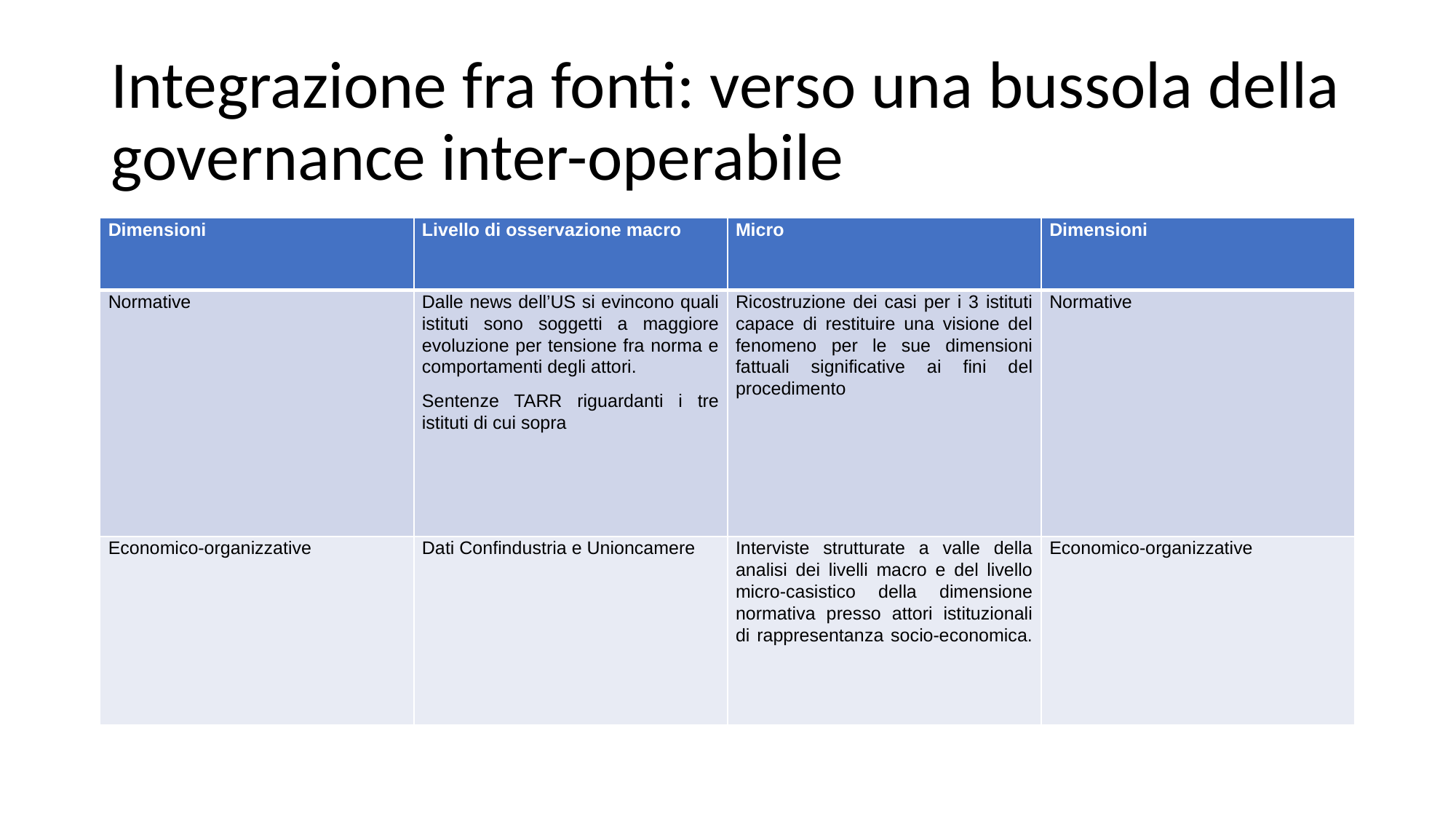

# Integrazione fra fonti: verso una bussola della governance inter-operabile
| Dimensioni | Livello di osservazione macro | Micro | Dimensioni |
| --- | --- | --- | --- |
| Normative | Dalle news dell’US si evincono quali istituti sono soggetti a maggiore evoluzione per tensione fra norma e comportamenti degli attori. Sentenze TARR riguardanti i tre istituti di cui sopra | Ricostruzione dei casi per i 3 istituti capace di restituire una visione del fenomeno per le sue dimensioni fattuali significative ai fini del procedimento | Normative |
| Economico-organizzative | Dati Confindustria e Unioncamere | Interviste strutturate a valle della analisi dei livelli macro e del livello micro-casistico della dimensione normativa presso attori istituzionali di rappresentanza socio-economica. | Economico-organizzative |